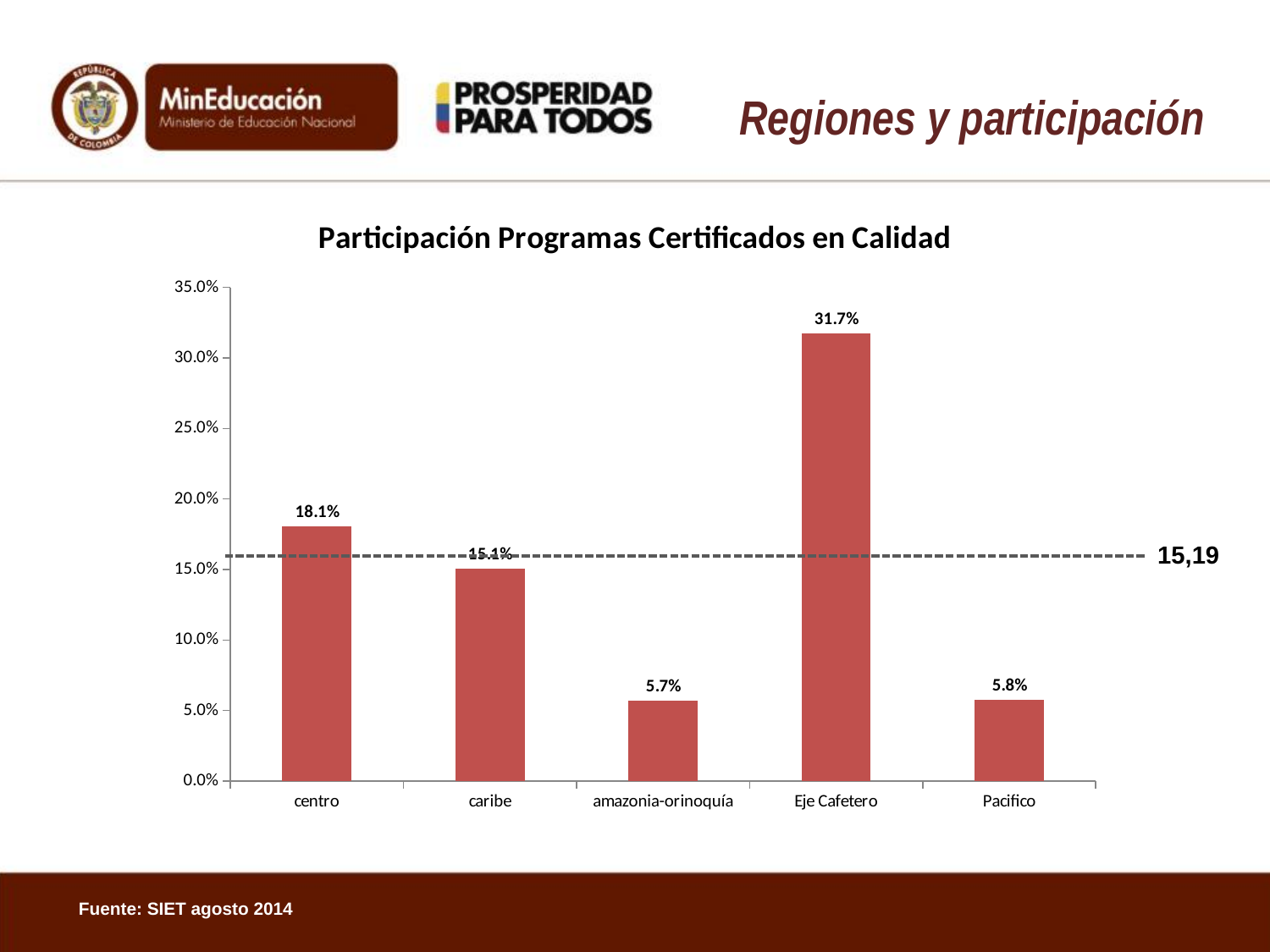

# Regiones y participación

### Chart:

| Category | Participación Programas Certificados en Calidad |
|---|---|
| centro | 0.18069469677851396 |
| caribe | 0.15083196033203095 |
| amazonia-orinoquía | 0.05692249425479195 |
| Eje Cafetero | 0.3172430931655052 |
| Pacifico | 0.057754424180568385 |
15,19

Fuente: SIET agosto 2014